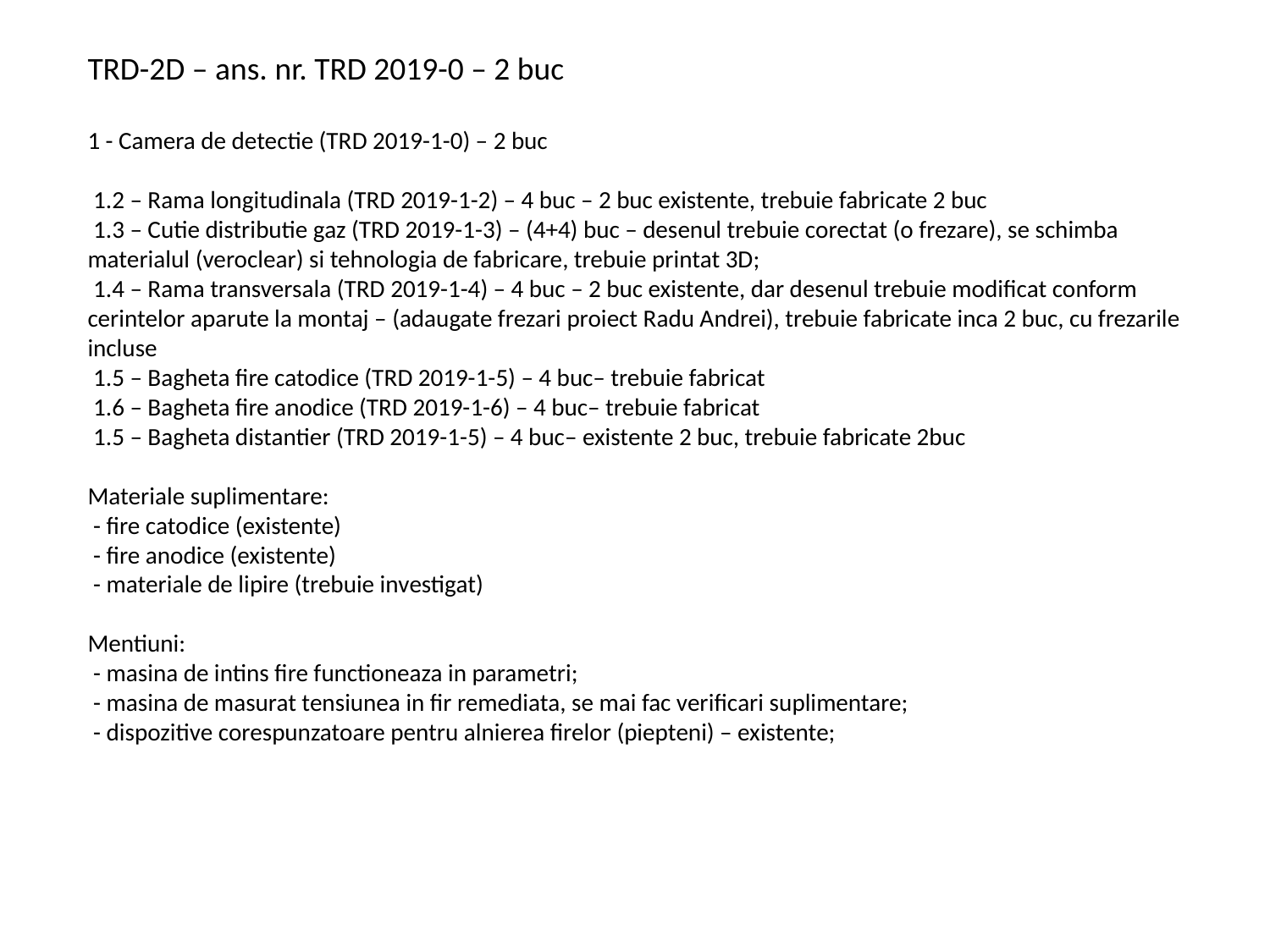

TRD-2D – ans. nr. TRD 2019-0 – 2 buc

1 - Camera de detectie (TRD 2019-1-0) – 2 buc

 1.2 – Rama longitudinala (TRD 2019-1-2) – 4 buc – 2 buc existente, trebuie fabricate 2 buc
 1.3 – Cutie distributie gaz (TRD 2019-1-3) – (4+4) buc – desenul trebuie corectat (o frezare), se schimba materialul (veroclear) si tehnologia de fabricare, trebuie printat 3D;
 1.4 – Rama transversala (TRD 2019-1-4) – 4 buc – 2 buc existente, dar desenul trebuie modificat conform cerintelor aparute la montaj – (adaugate frezari proiect Radu Andrei), trebuie fabricate inca 2 buc, cu frezarile incluse
 1.5 – Bagheta fire catodice (TRD 2019-1-5) – 4 buc– trebuie fabricat
 1.6 – Bagheta fire anodice (TRD 2019-1-6) – 4 buc– trebuie fabricat
 1.5 – Bagheta distantier (TRD 2019-1-5) – 4 buc– existente 2 buc, trebuie fabricate 2buc

Materiale suplimentare:
 - fire catodice (existente)
 - fire anodice (existente)
 - materiale de lipire (trebuie investigat)

Mentiuni:
 - masina de intins fire functioneaza in parametri;
 - masina de masurat tensiunea in fir remediata, se mai fac verificari suplimentare;
 - dispozitive corespunzatoare pentru alnierea firelor (piepteni) – existente;